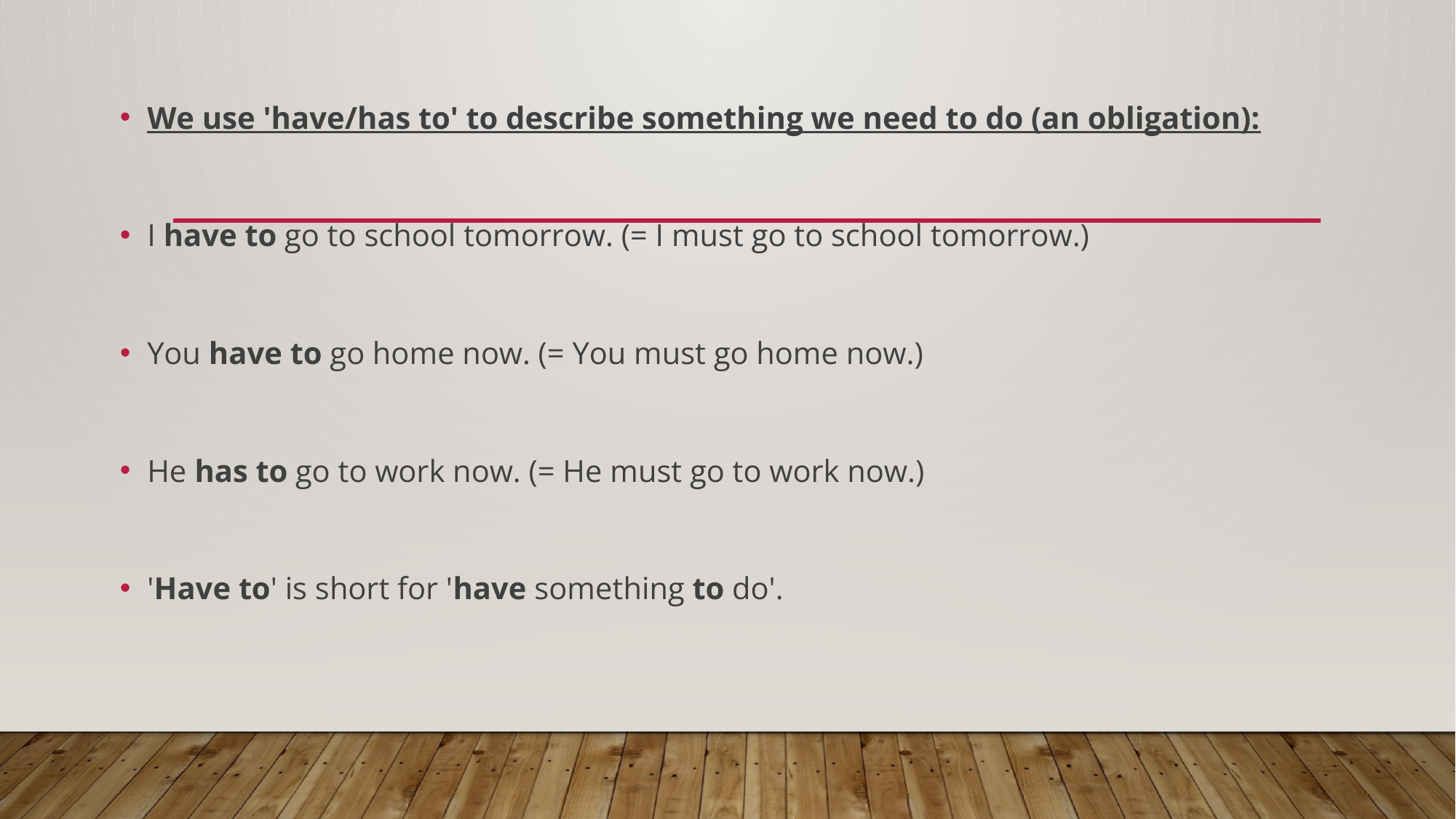

We use 'have/has to' to describe something we need to do (an obligation):

I have to go to school tomorrow. (= I must go to school tomorrow.)

You have to go home now. (= You must go home now.)

He has to go to work now. (= He must go to work now.)

'Have to' is short for 'have something to do'.